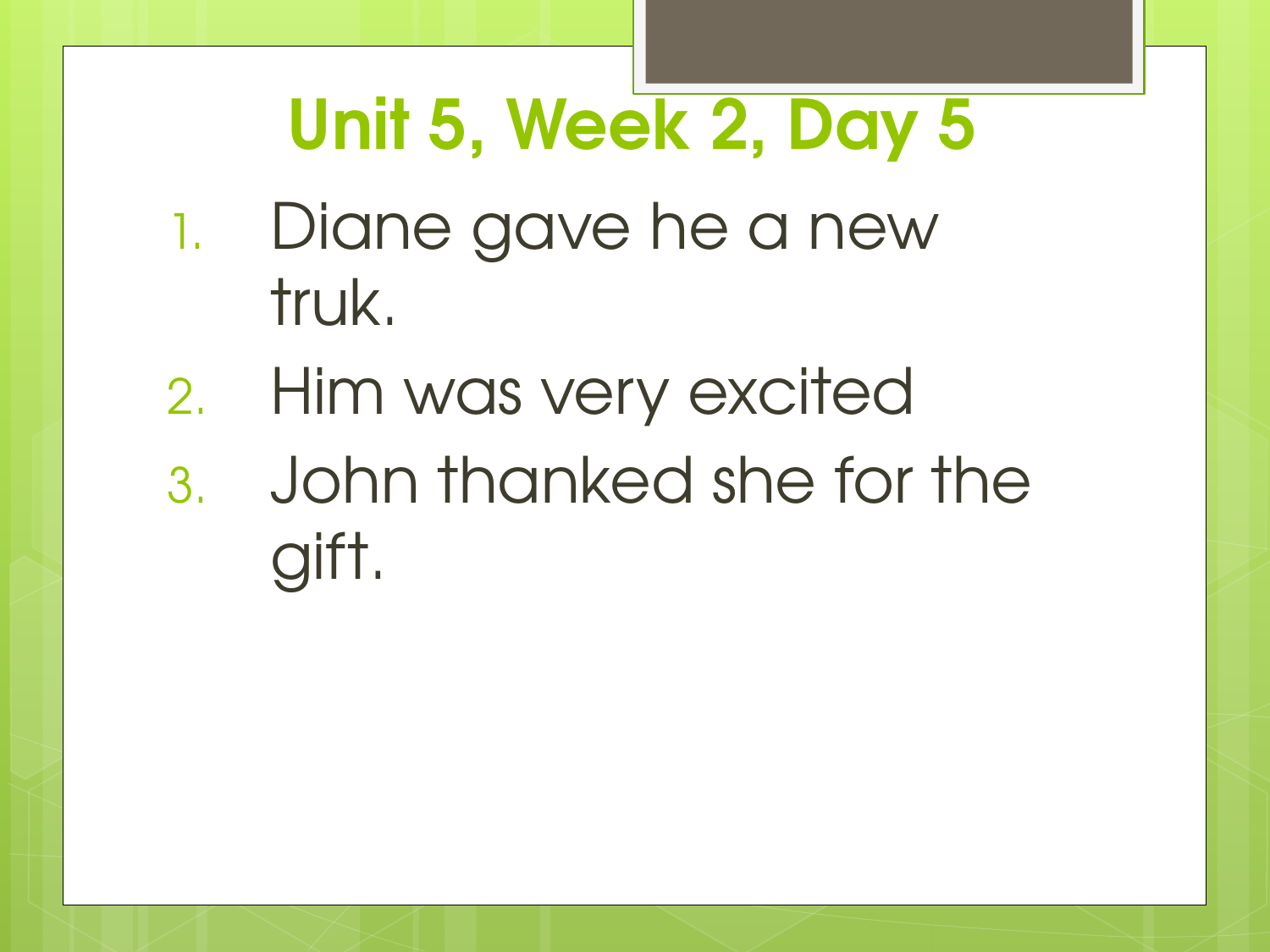

# Unit 5, Week 2, Day 5
Diane gave he a new truk.
Him was very excited
John thanked she for the gift.